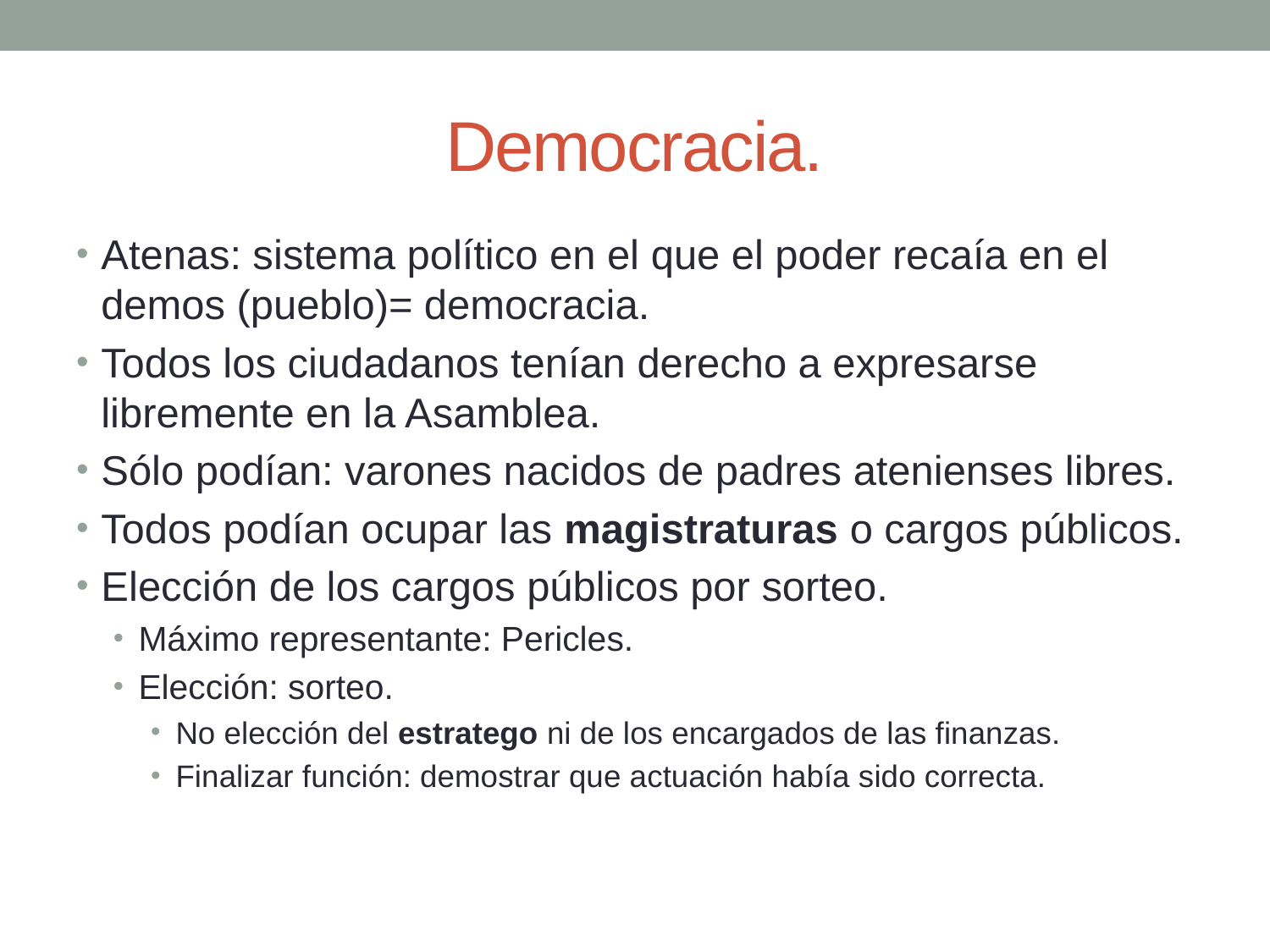

# Democracia.
Atenas: sistema político en el que el poder recaía en el demos (pueblo)= democracia.
Todos los ciudadanos tenían derecho a expresarse libremente en la Asamblea.
Sólo podían: varones nacidos de padres atenienses libres.
Todos podían ocupar las magistraturas o cargos públicos.
Elección de los cargos públicos por sorteo.
Máximo representante: Pericles.
Elección: sorteo.
No elección del estratego ni de los encargados de las finanzas.
Finalizar función: demostrar que actuación había sido correcta.